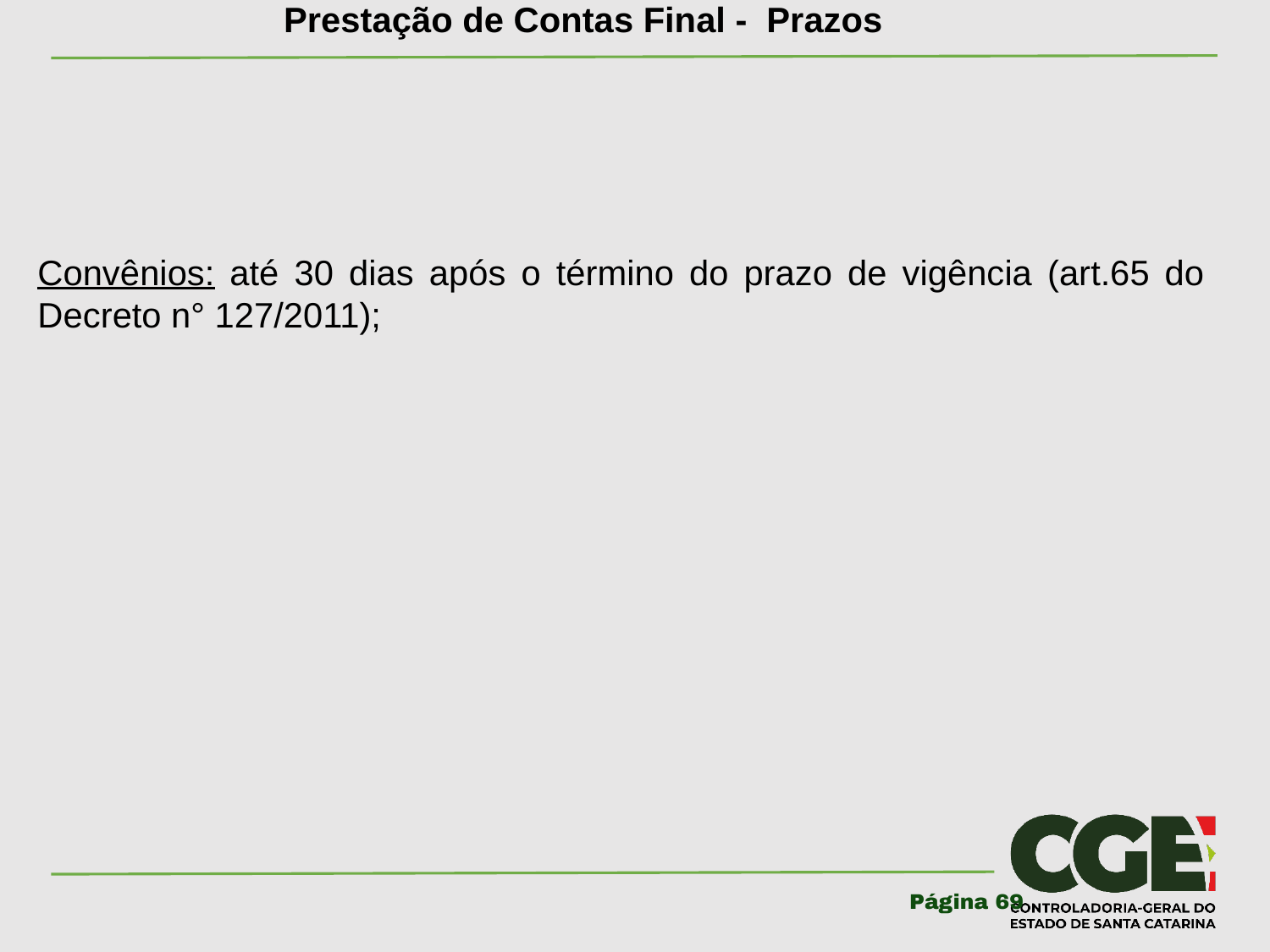

#
Prestação de Contas Final -  Prazos

Convênios: até 30 dias após o término do prazo de vigência (art.65 do Decreto n° 127/2011);

Página 69